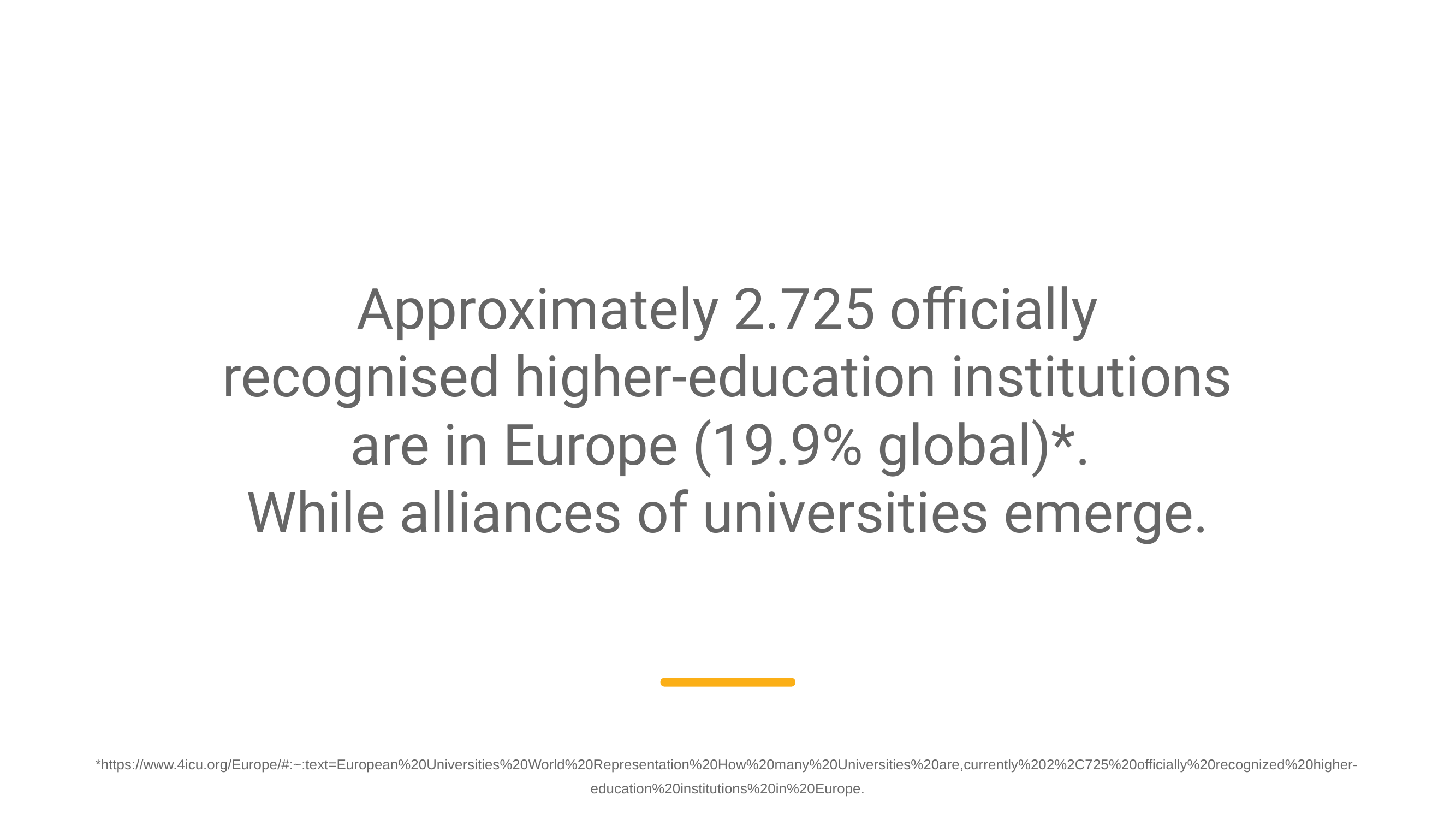

Approximately 2.725 officially recognised higher-education institutions are in Europe (19.9% global)*.
While alliances of universities emerge.

*https://www.4icu.org/Europe/#:~:text=European%20Universities%20World%20Representation%20How%20many%20Universities%20are,currently%202%2C725%20officially%20recognized%20higher-education%20institutions%20in%20Europe.